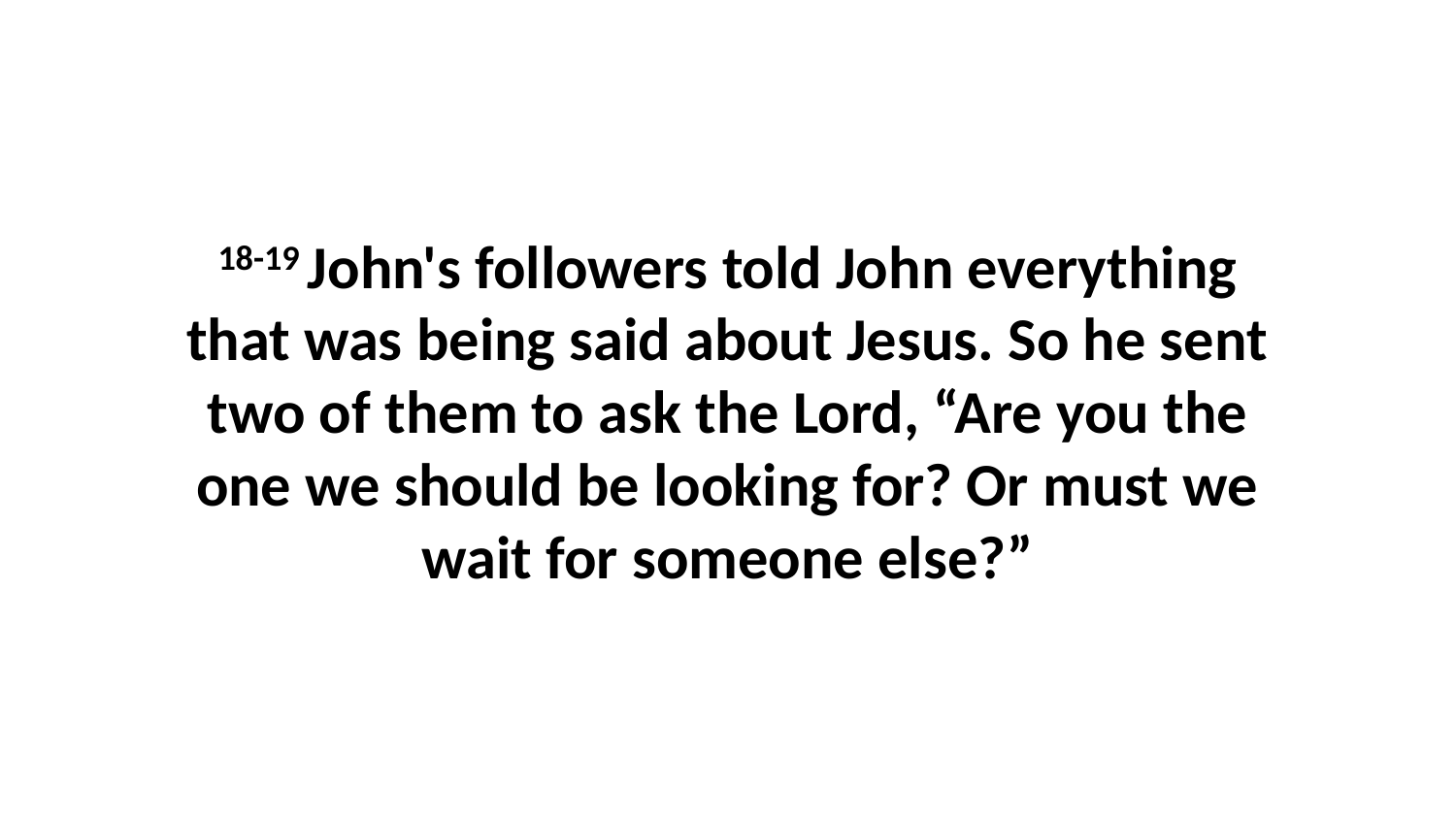

18-19 John's followers told John everything that was being said about Jesus. So he sent two of them to ask the Lord, “Are you the one we should be looking for? Or must we wait for someone else?”